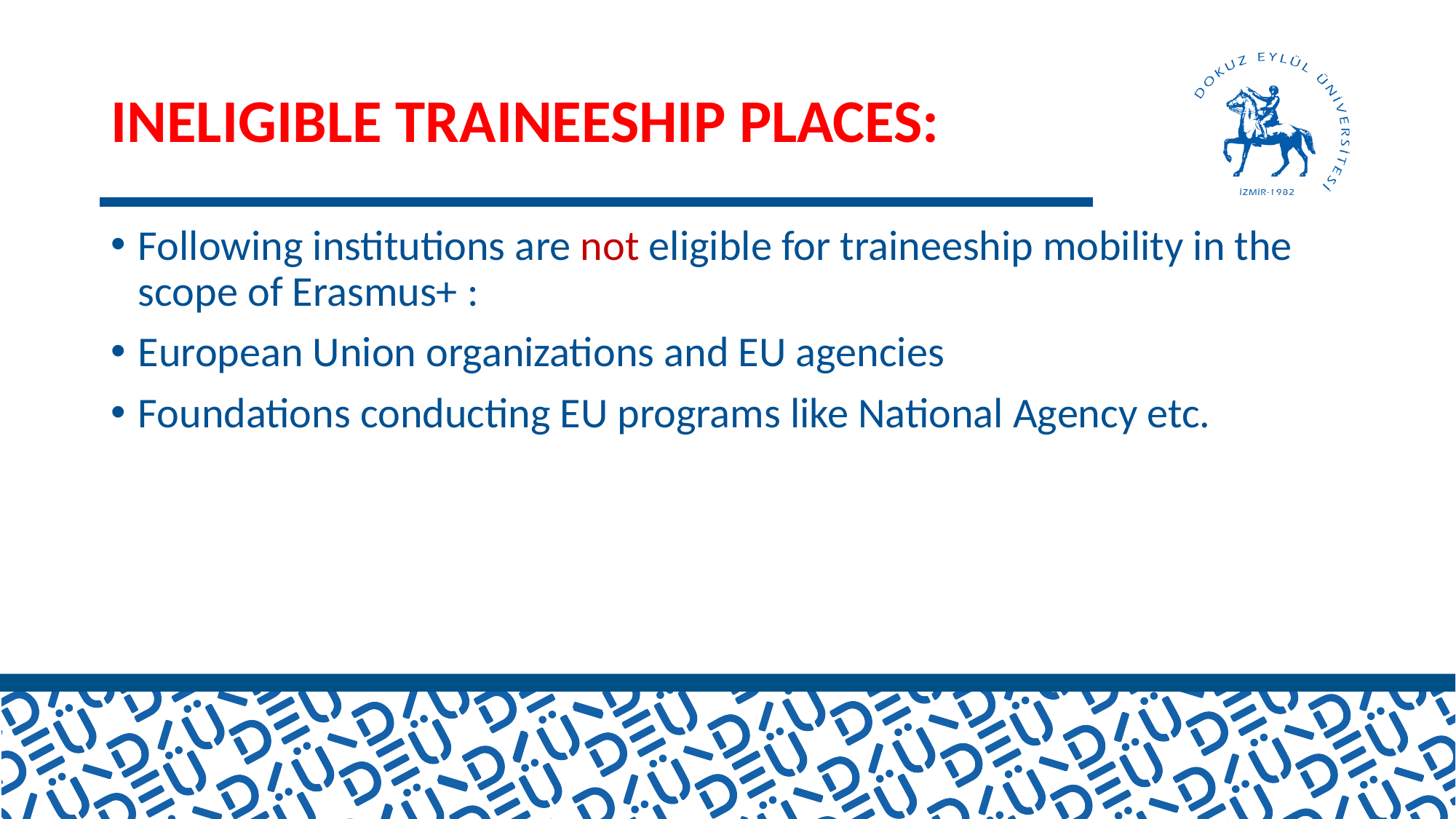

# INELIGIBLE TRAINEESHIP PLACES:
Following institutions are not eligible for traineeship mobility in the scope of Erasmus+ :
European Union organizations and EU agencies
Foundations conducting EU programs like National Agency etc.